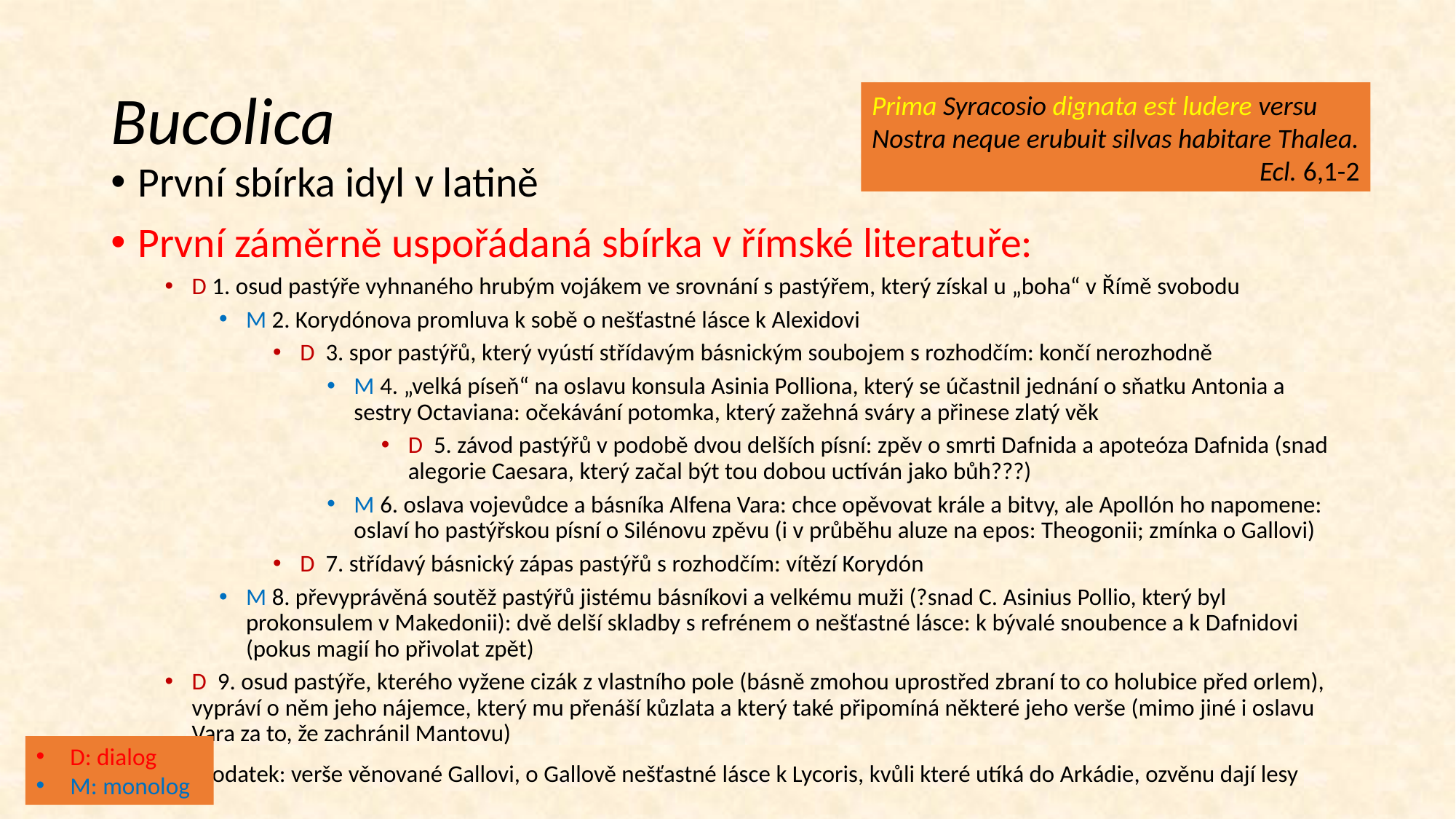

# Bucolica
Prima Syracosio dignata est ludere versu
Nostra neque erubuit silvas habitare Thalea.
Ecl. 6,1-2
První sbírka idyl v latině
První záměrně uspořádaná sbírka v římské literatuře:
D 1. osud pastýře vyhnaného hrubým vojákem ve srovnání s pastýřem, který získal u „boha“ v Římě svobodu
M 2. Korydónova promluva k sobě o nešťastné lásce k Alexidovi
D  3. spor pastýřů, který vyústí střídavým básnickým soubojem s rozhodčím: končí nerozhodně
M 4. „velká píseň“ na oslavu konsula Asinia Polliona, který se účastnil jednání o sňatku Antonia a sestry Octaviana: očekávání potomka, který zažehná sváry a přinese zlatý věk
D  5. závod pastýřů v podobě dvou delších písní: zpěv o smrti Dafnida a apoteóza Dafnida (snad alegorie Caesara, který začal být tou dobou uctíván jako bůh???)
M 6. oslava vojevůdce a básníka Alfena Vara: chce opěvovat krále a bitvy, ale Apollón ho napomene: oslaví ho pastýřskou písní o Silénovu zpěvu (i v průběhu aluze na epos: Theogonii; zmínka o Gallovi)
D  7. střídavý básnický zápas pastýřů s rozhodčím: vítězí Korydón
M 8. převyprávěná soutěž pastýřů jistému básníkovi a velkému muži (?snad C. Asinius Pollio, který byl prokonsulem v Makedonii): dvě delší skladby s refrénem o nešťastné lásce: k bývalé snoubence a k Dafnidovi (pokus magií ho přivolat zpět)
D  9. osud pastýře, kterého vyžene cizák z vlastního pole (básně zmohou uprostřed zbraní to co holubice před orlem), vypráví o něm jeho nájemce, který mu přenáší kůzlata a který také připomíná některé jeho verše (mimo jiné i oslavu Vara za to, že zachránil Mantovu)
M 10. dodatek: verše věnované Gallovi, o Gallově nešťastné lásce k Lycoris, kvůli které utíká do Arkádie, ozvěnu dají lesy

D: dialog
M: monolog